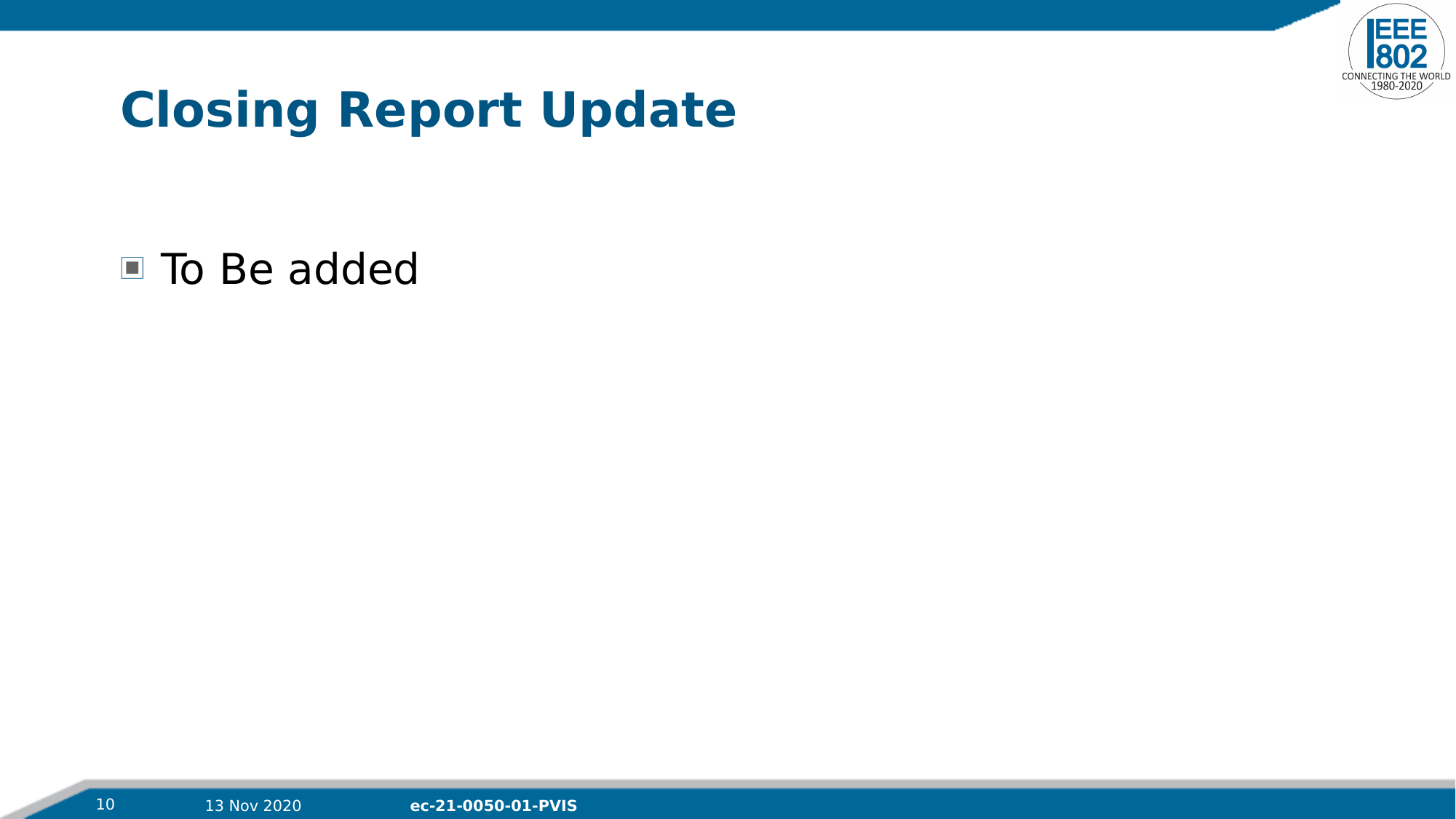

# Closing Report Update
To Be added

10
13 Nov 2020